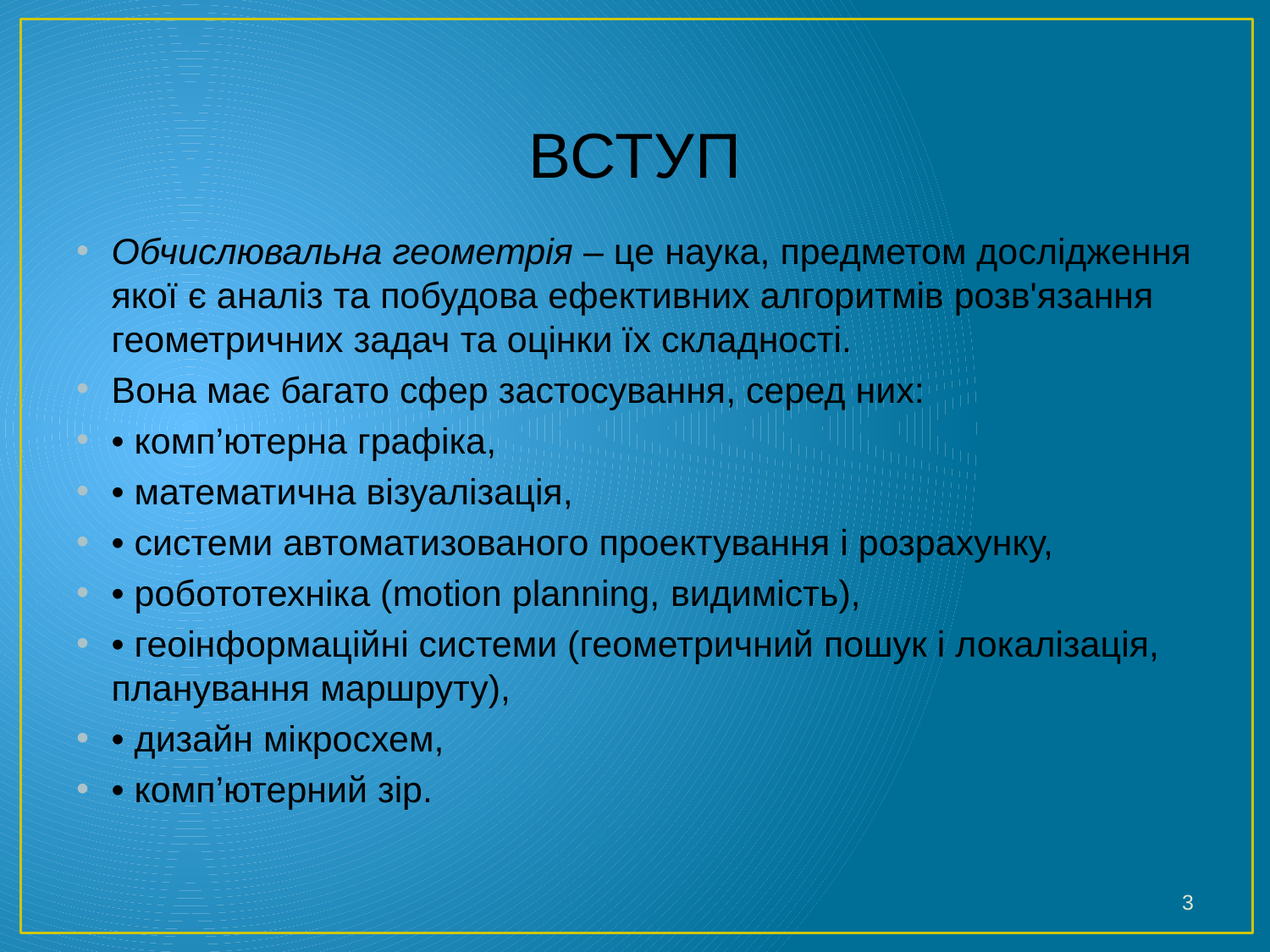

# ВСТУП
Обчислювальна геометрія – це наука, предметом дослідження якої є аналіз та побудова ефективних алгоритмів розв'язання геометричних задач та оцінки їх складності.
Вона має багато сфер застосування, серед них:
• комп’ютерна графіка,
• математична візуалізація,
• системи автоматизованого проектування і розрахунку,
• робототехніка (motion planning, видимість),
• геоінформаційні системи (геометричний пошук і локалізація, планування маршруту),
• дизайн мікросхем,
• комп’ютерний зір.

3